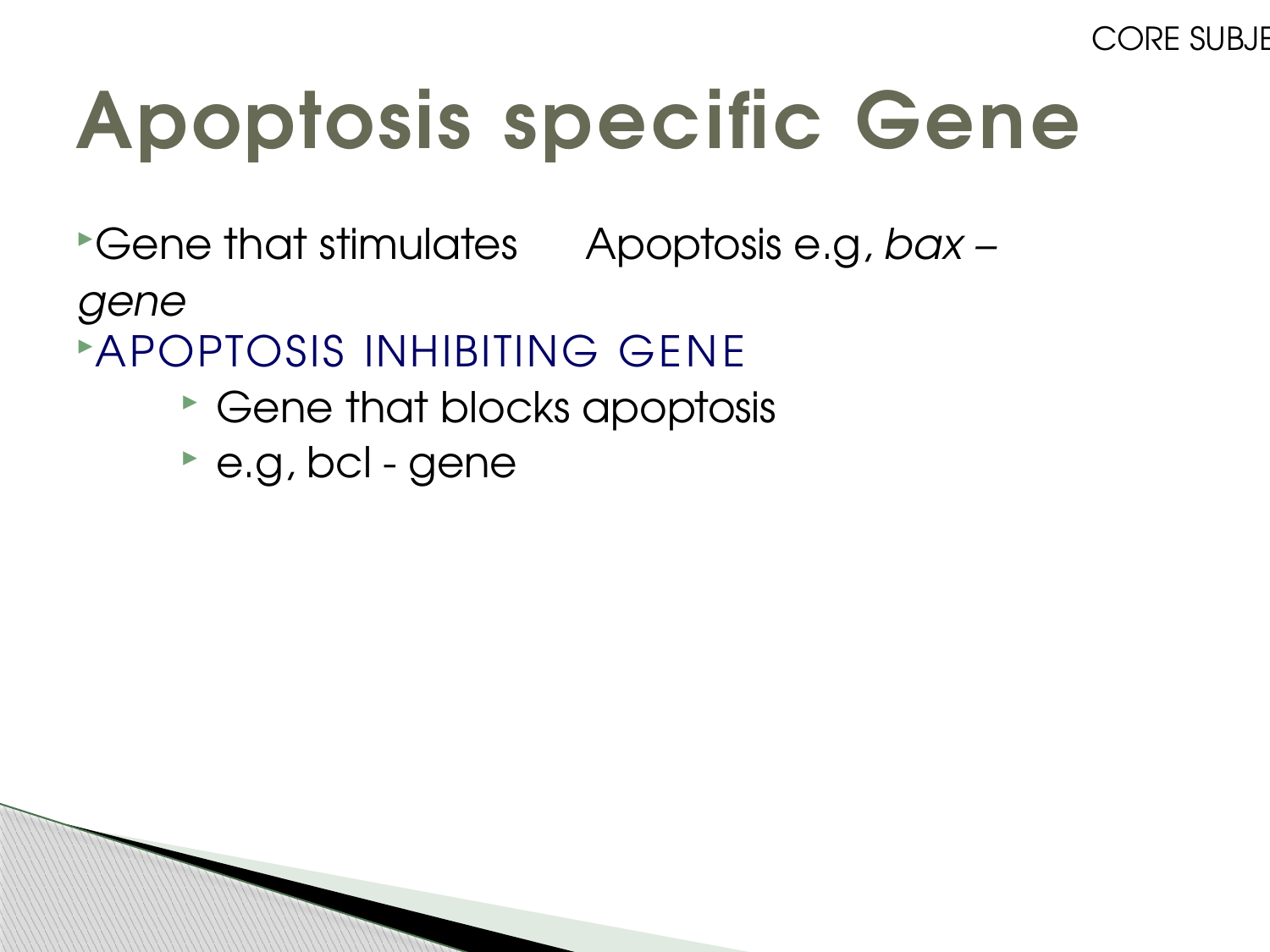

CORE SUBJECT
# Apoptosis specific Gene
Gene that stimulates	Apoptosis e.g, bax – gene
APOPTOSIS INHIBITING GENE
Gene that blocks apoptosis
e.g, bcl - gene